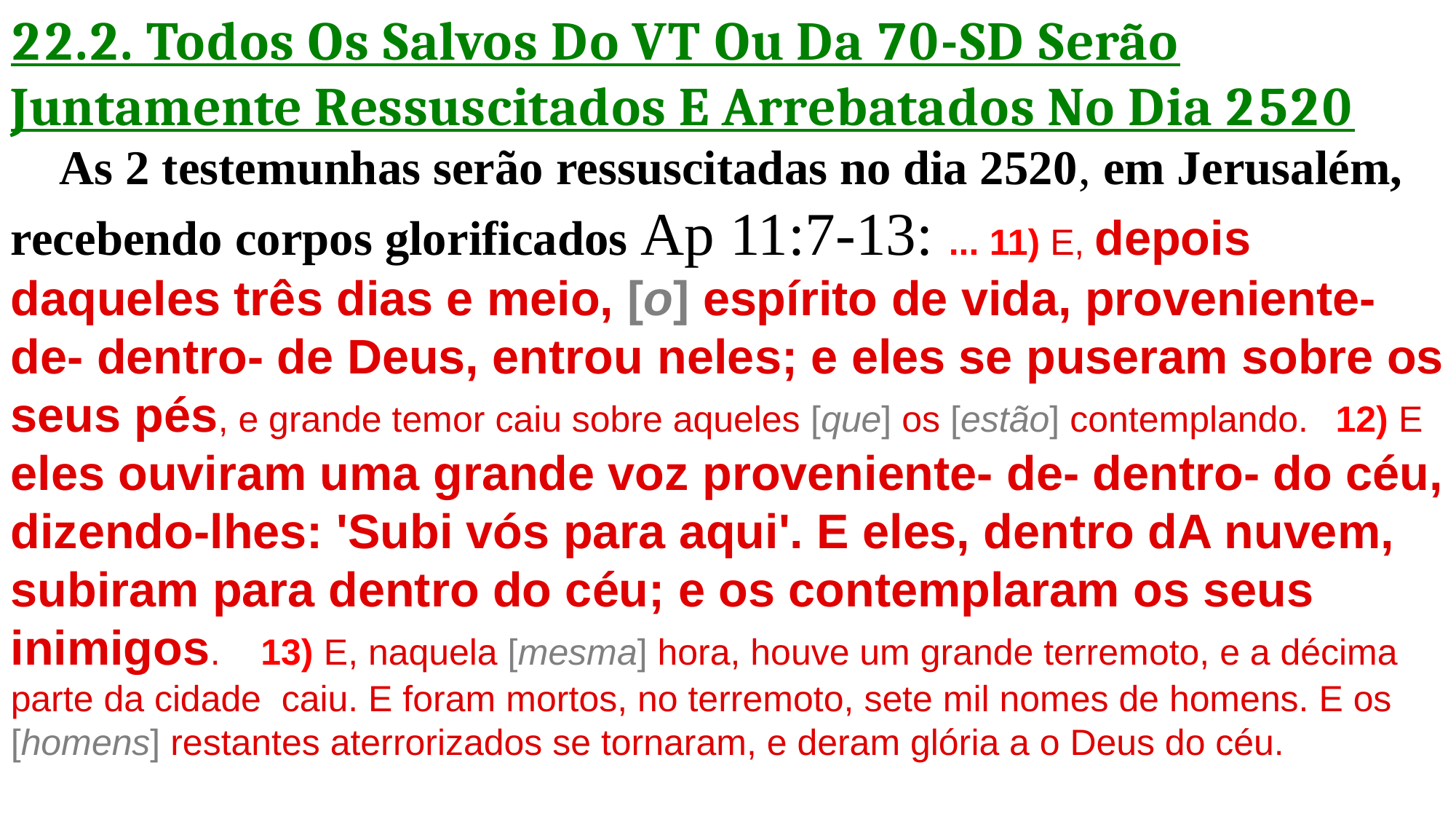

22.2. Todos Os Salvos Do VT Ou Da 70-SD Serão Juntamente Ressuscitados E Arrebatados No Dia 2520
    As 2 testemunhas serão ressuscitadas no dia 2520, em Jerusalém, recebendo corpos glorificados Ap 11:7-13: ... 11) E, depois daqueles três dias e meio, [o] espírito de vida, proveniente- de- dentro- de Deus, entrou neles; e eles se puseram sobre os seus pés, e grande temor caiu sobre aqueles [que] os [estão] contemplando.    12) E eles ouviram uma grande voz proveniente- de- dentro- do céu, dizendo-lhes: 'Subi vós para aqui'. E eles, dentro dA nuvem, subiram para dentro do céu; e os contemplaram os seus inimigos.    13) E, naquela [mesma] hora, houve um grande terremoto, e a décima parte da cidade  caiu. E foram mortos, no terremoto, sete mil nomes de homens. E os [homens] restantes aterrorizados se tornaram, e deram glória a o Deus do céu.